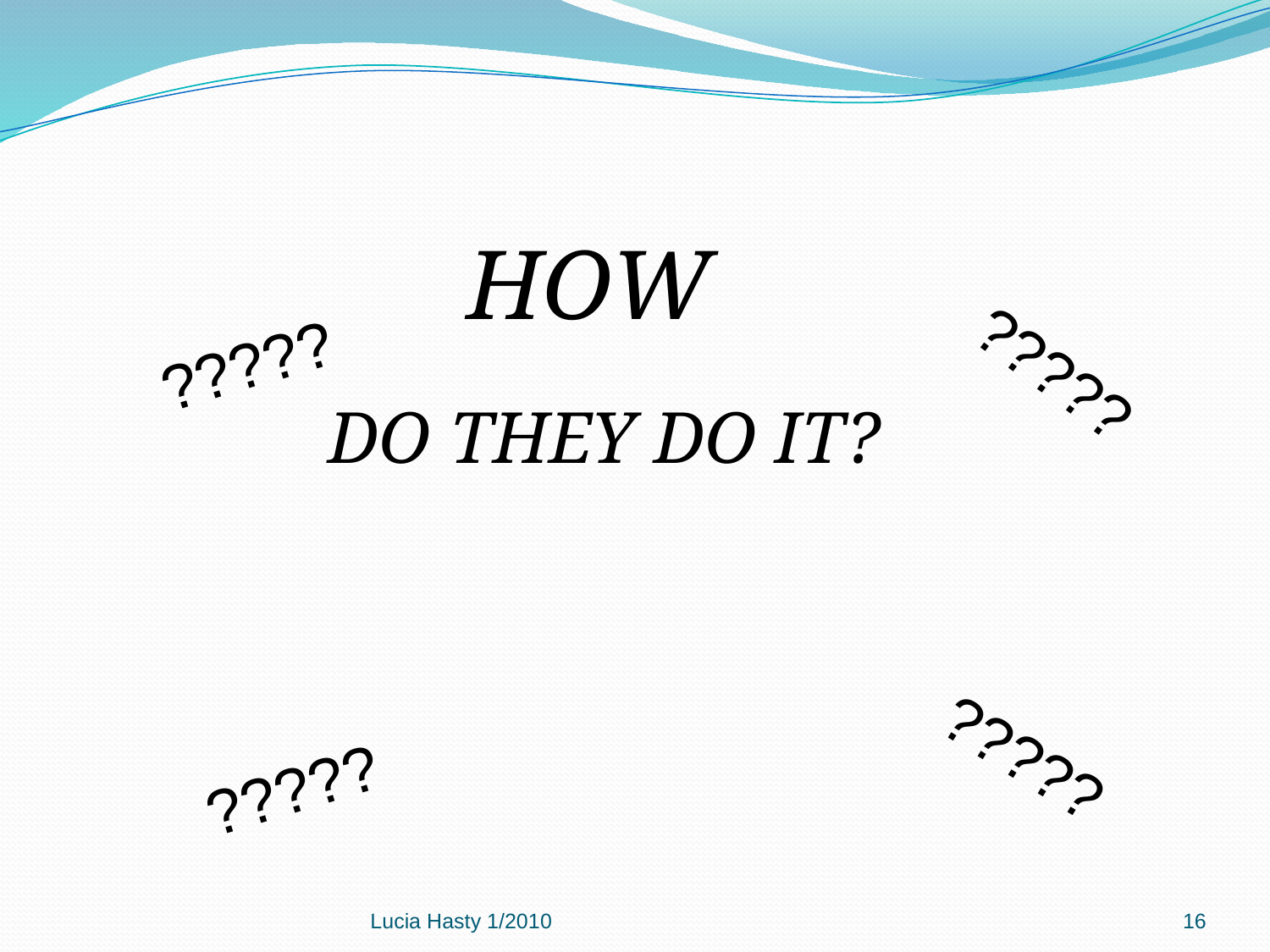

HOW
              DO THEY DO IT?
?????
?????
?????
?????
Lucia Hasty 1/2010
16